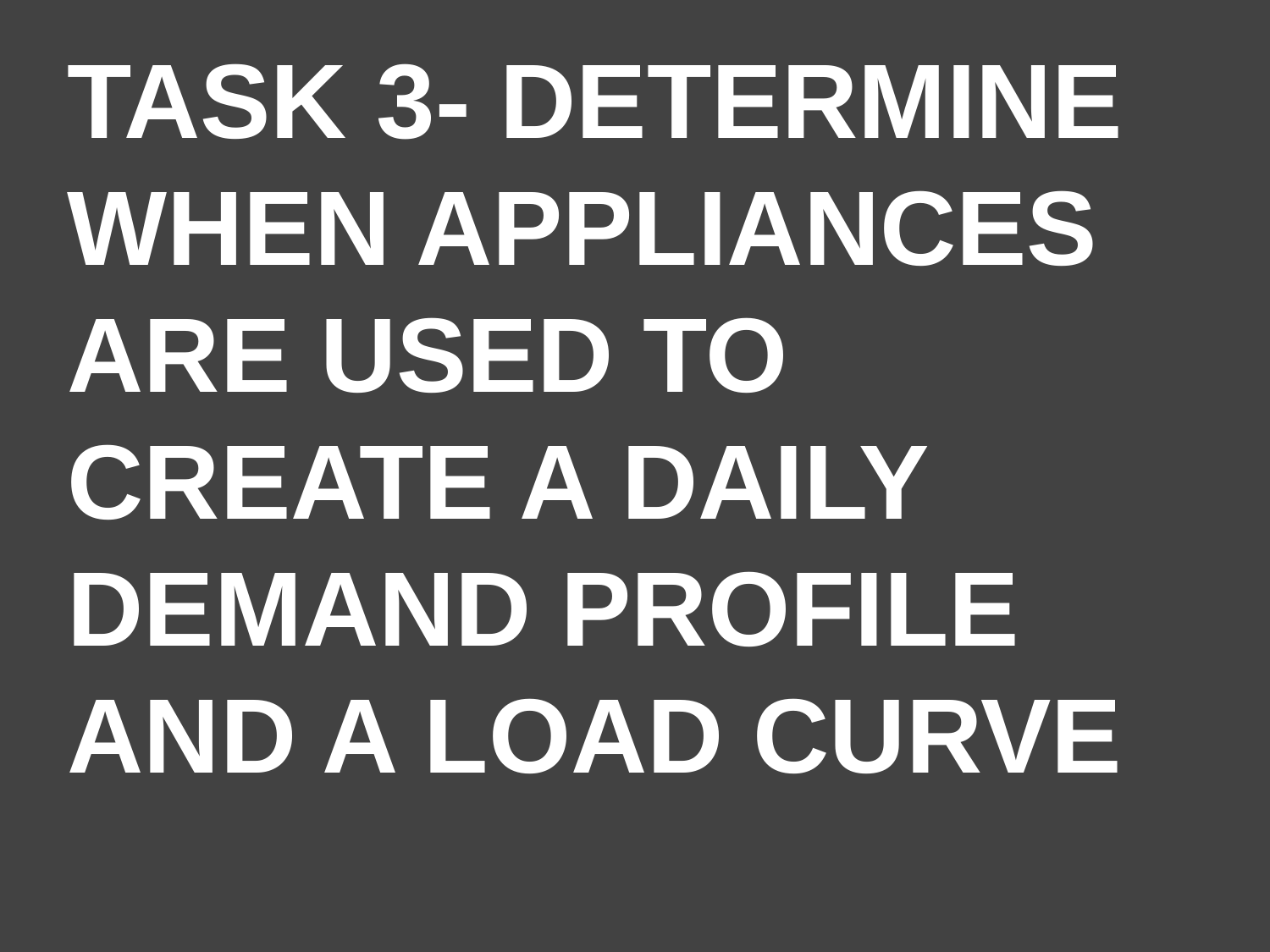

# TASK 3- DETERMINE WHEN APPLIANCES ARE USED TO CREATE A DAILY DEMAND PROFILE AND A LOAD CURVE